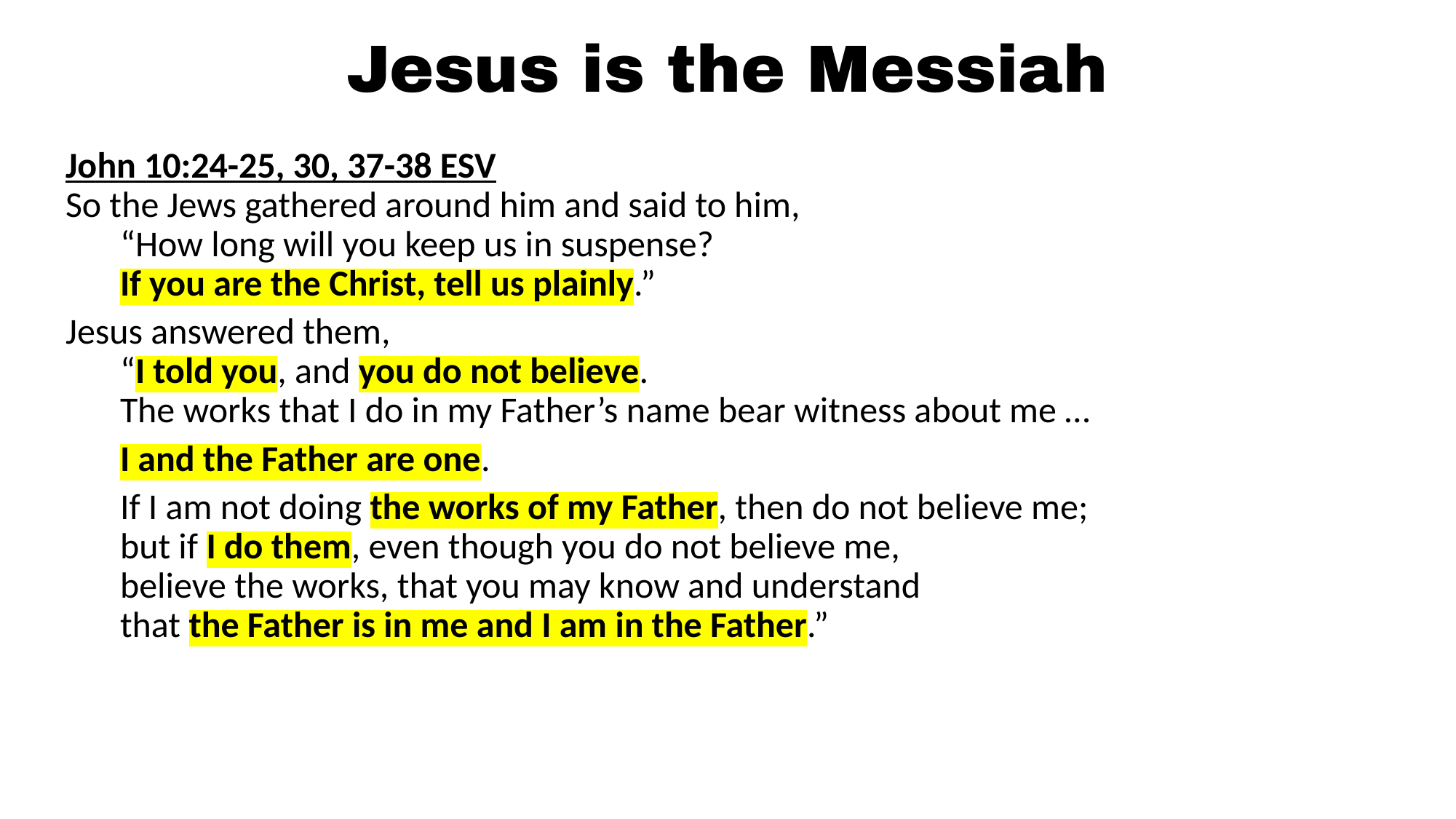

# Jesus is the Messiah
John 10:24-25, 30, 37-38 ESV
So the Jews gathered around him and said to him,
“How long will you keep us in suspense?
If you are the Christ, tell us plainly.”
Jesus answered them,
“I told you, and you do not believe.
The works that I do in my Father’s name bear witness about me …
I and the Father are one.
If I am not doing the works of my Father, then do not believe me;
but if I do them, even though you do not believe me,
believe the works, that you may know and understand
that the Father is in me and I am in the Father.”